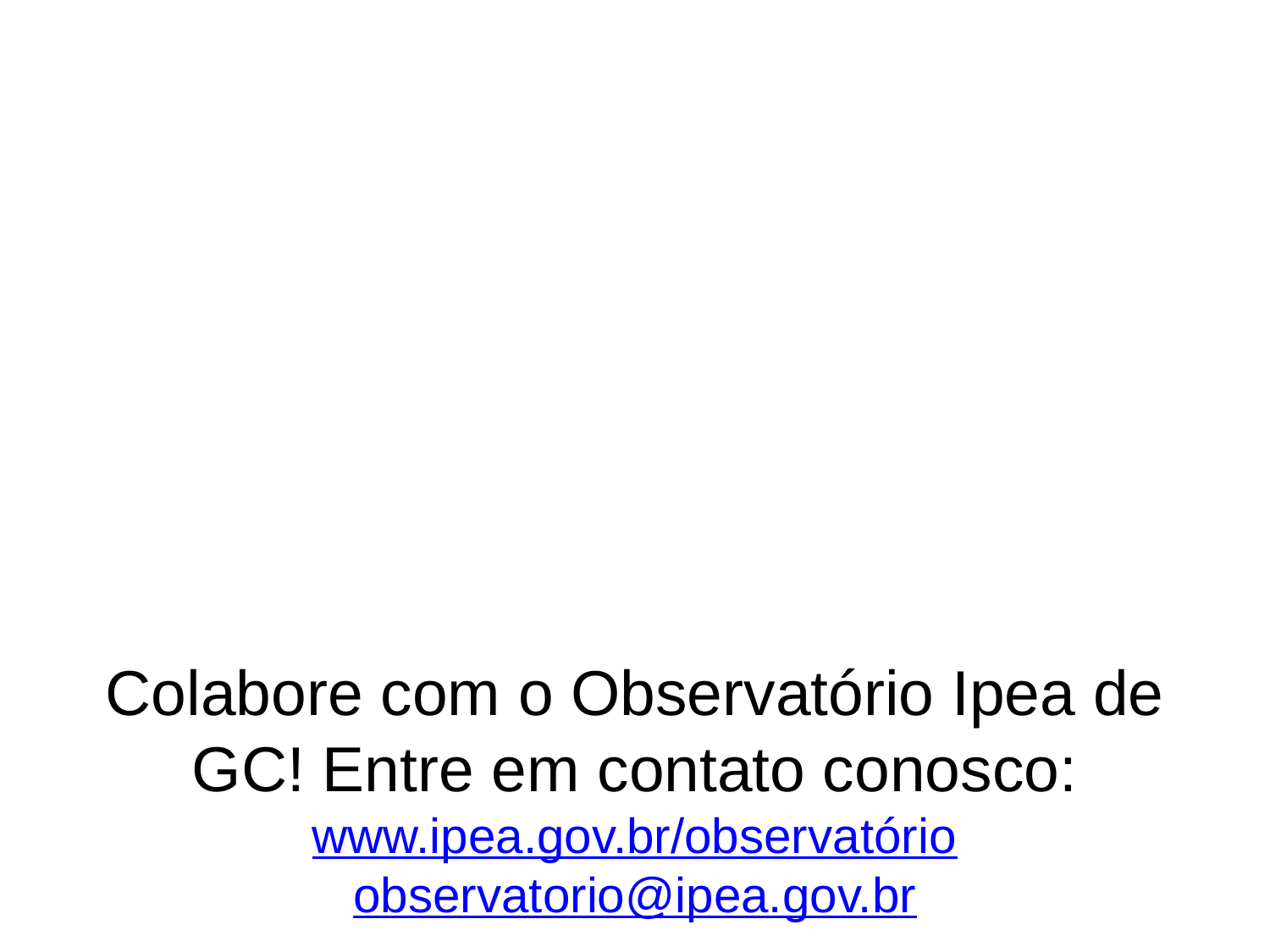

Colabore com o Observatório Ipea de GC! Entre em contato conosco:
www.ipea.gov.br/observatório
observatorio@ipea.gov.br